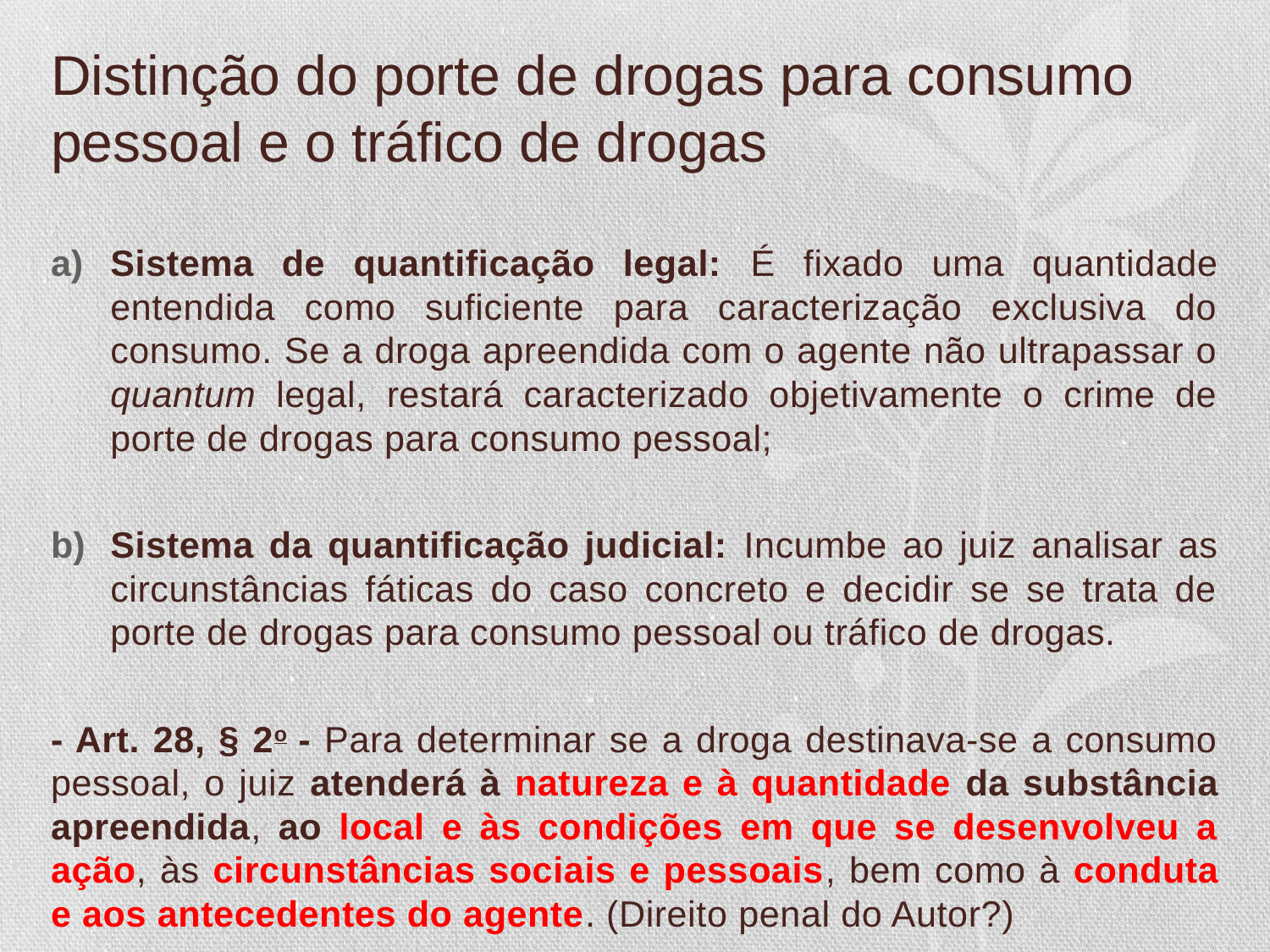

# Distinção do porte de drogas para consumo pessoal e o tráfico de drogas

Sistema de quantificação legal: É fixado uma quantidade entendida como suficiente para caracterização exclusiva do consumo. Se a droga apreendida com o agente não ultrapassar o quantum legal, restará caracterizado objetivamente o crime de porte de drogas para consumo pessoal;

Sistema da quantificação judicial: Incumbe ao juiz analisar as circunstâncias fáticas do caso concreto e decidir se se trata de porte de drogas para consumo pessoal ou tráfico de drogas.

- Art. 28, § 2o - Para determinar se a droga destinava-se a consumo pessoal, o juiz atenderá à natureza e à quantidade da substância apreendida, ao local e às condições em que se desenvolveu a ação, às circunstâncias sociais e pessoais, bem como à conduta e aos antecedentes do agente. (Direito penal do Autor?)